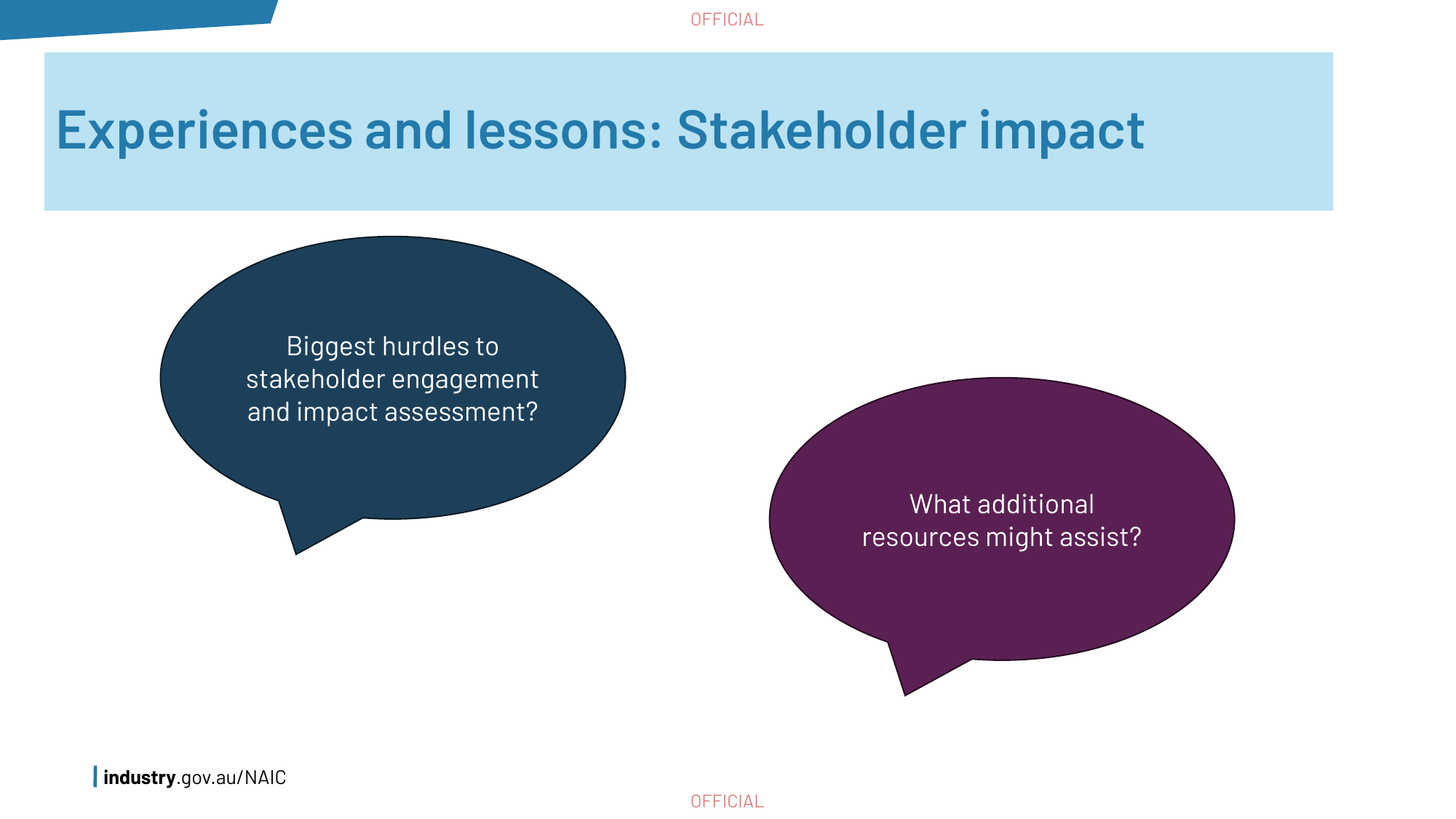

# Experiences and lessons: Stakeholder impact
Biggest hurdles to stakeholder engagement and impact assessment?
What additional resources might assist?